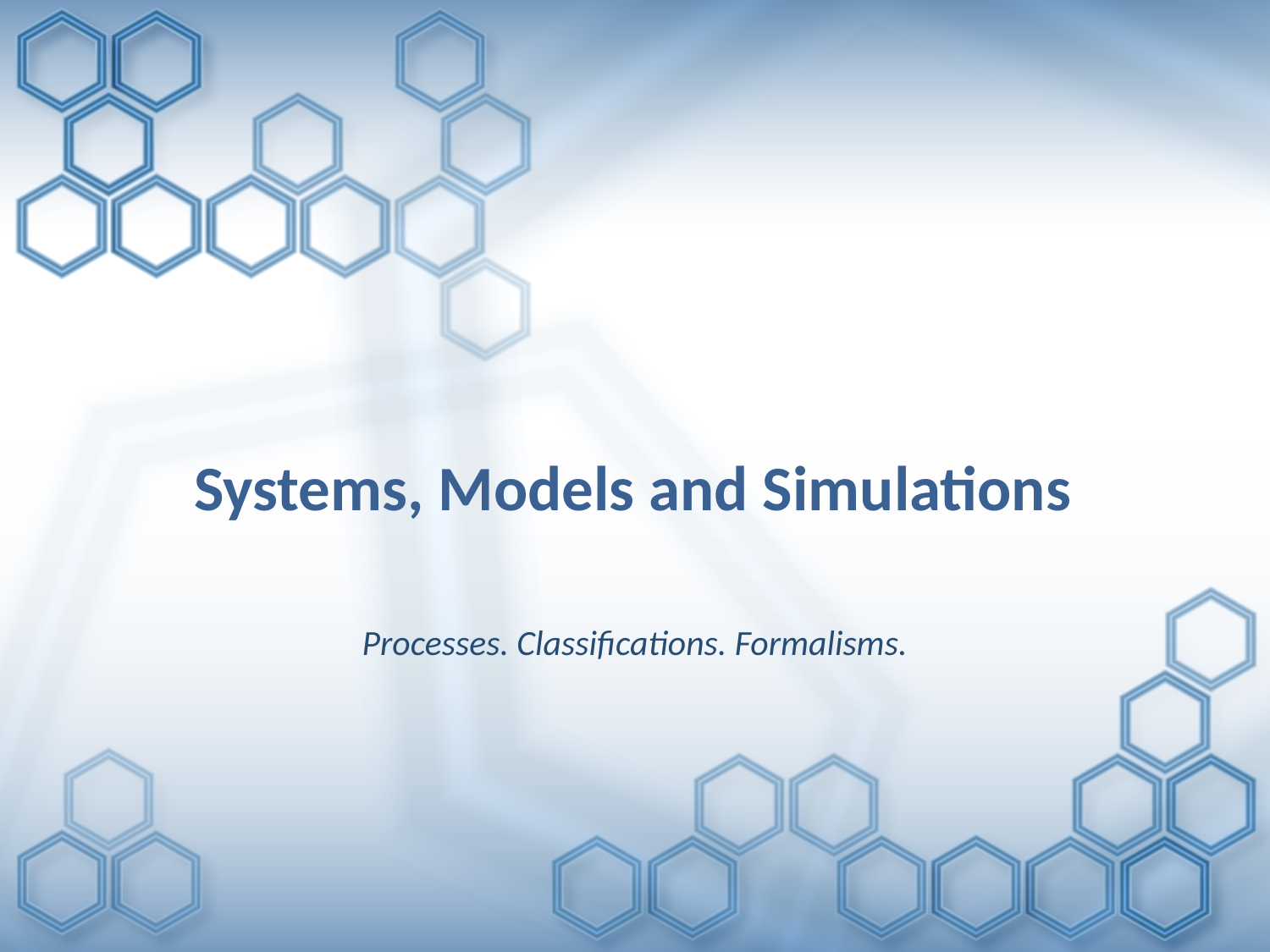

# Systems, Models and Simulations
Processes. Classifications. Formalisms.